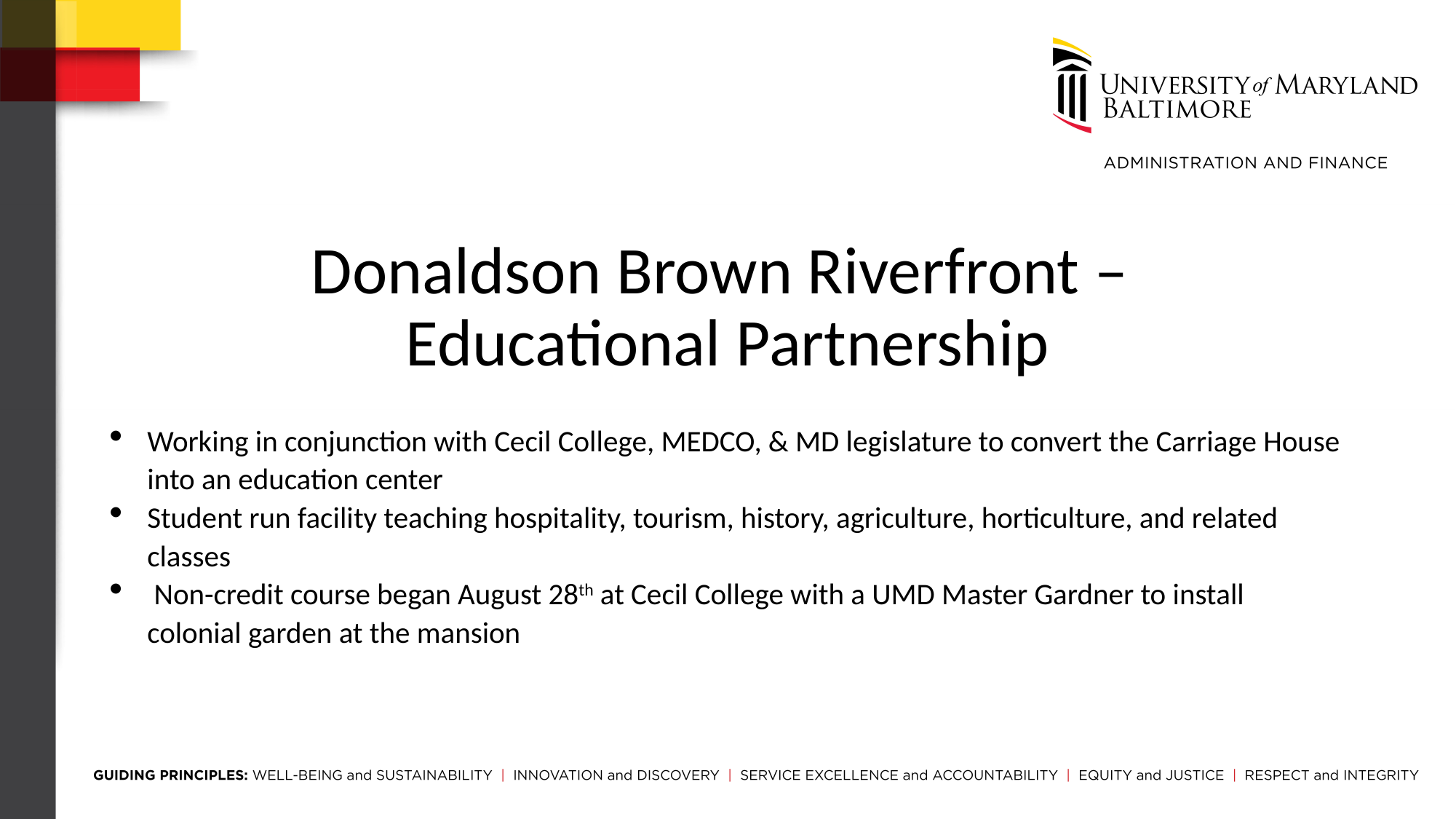

# Donaldson Brown Riverfront – Educational Partnership
Working in conjunction with Cecil College, MEDCO, & MD legislature to convert the Carriage House into an education center
Student run facility teaching hospitality, tourism, history, agriculture, horticulture, and related classes
 Non-credit course began August 28th at Cecil College with a UMD Master Gardner to install colonial garden at the mansion